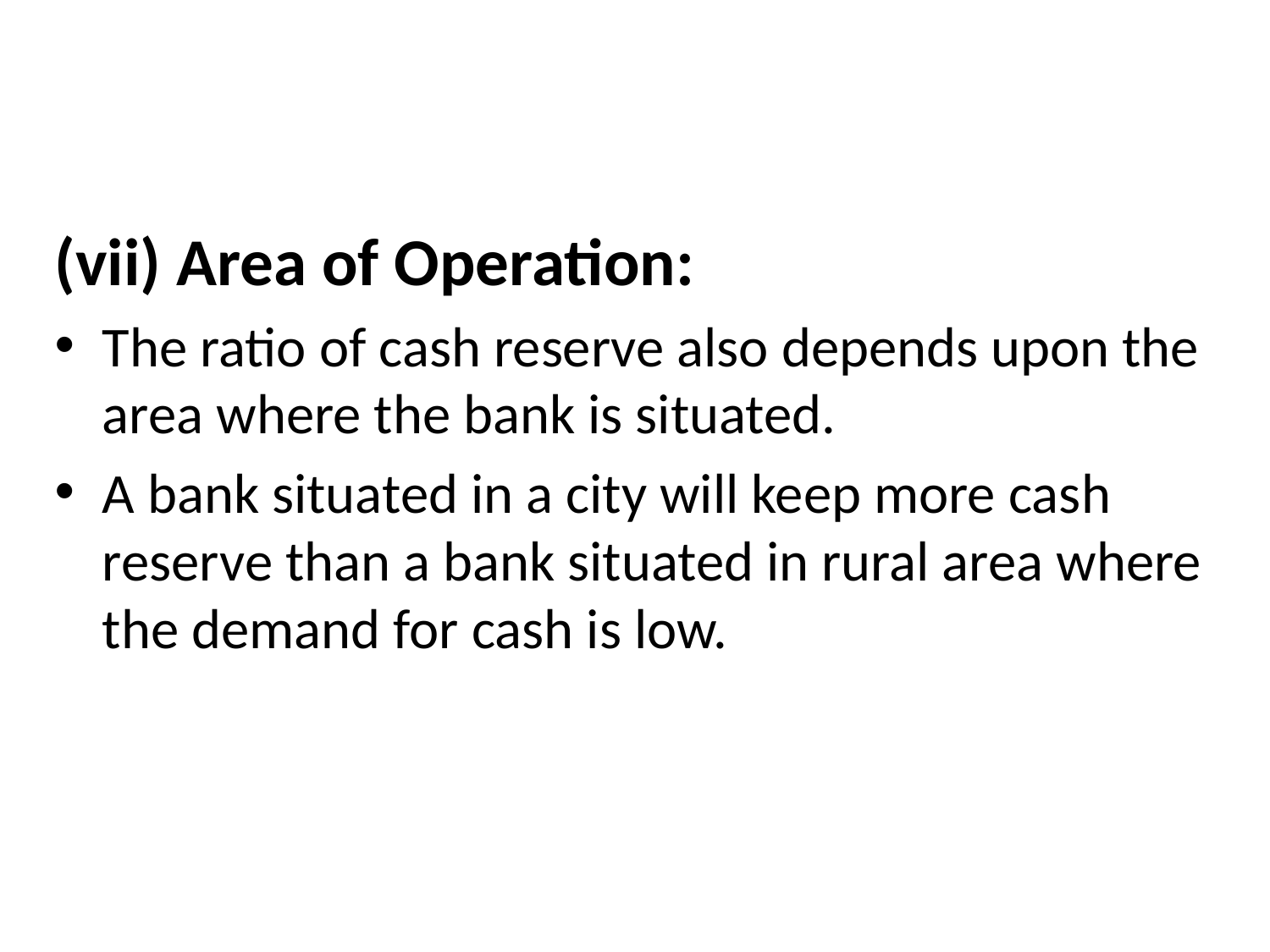

(vii) Area of Operation:
The ratio of cash reserve also depends upon the area where the bank is situated.
A bank situated in a city will keep more cash reserve than a bank situated in rural area where the demand for cash is low.